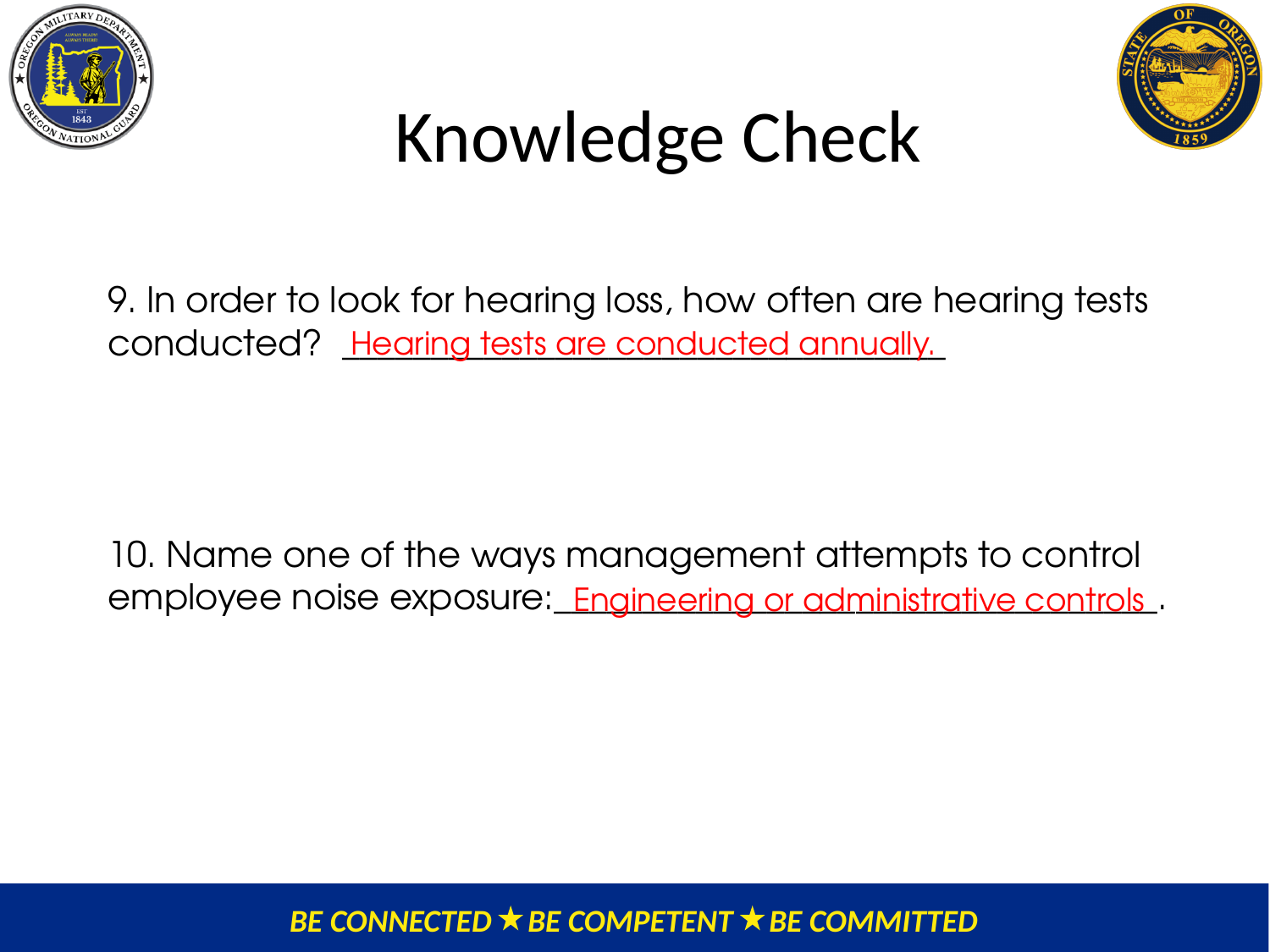

# Knowledge Check
9. In order to look for hearing loss, how often are hearing tests conducted?  __________________________________

10. Name one of the ways management attempts to control employee noise exposure:__________________________________.
Hearing tests are conducted annually.
Engineering or administrative controls